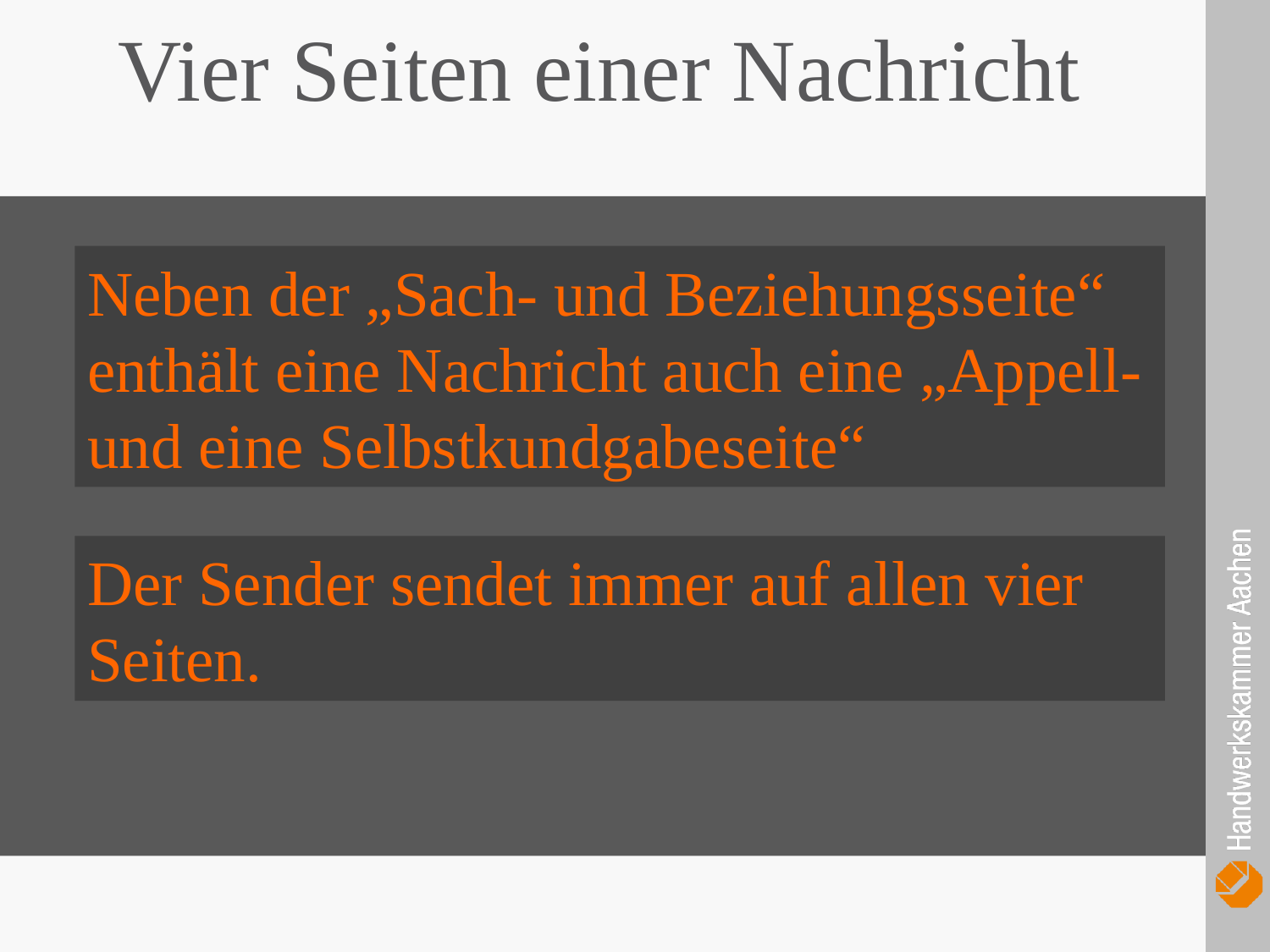

Vier Seiten einer Nachricht
Neben der „Sach- und Beziehungsseite“ enthält eine Nachricht auch eine „Appell- und eine Selbstkundgabeseite“
Der Sender sendet immer auf allen vier Seiten.